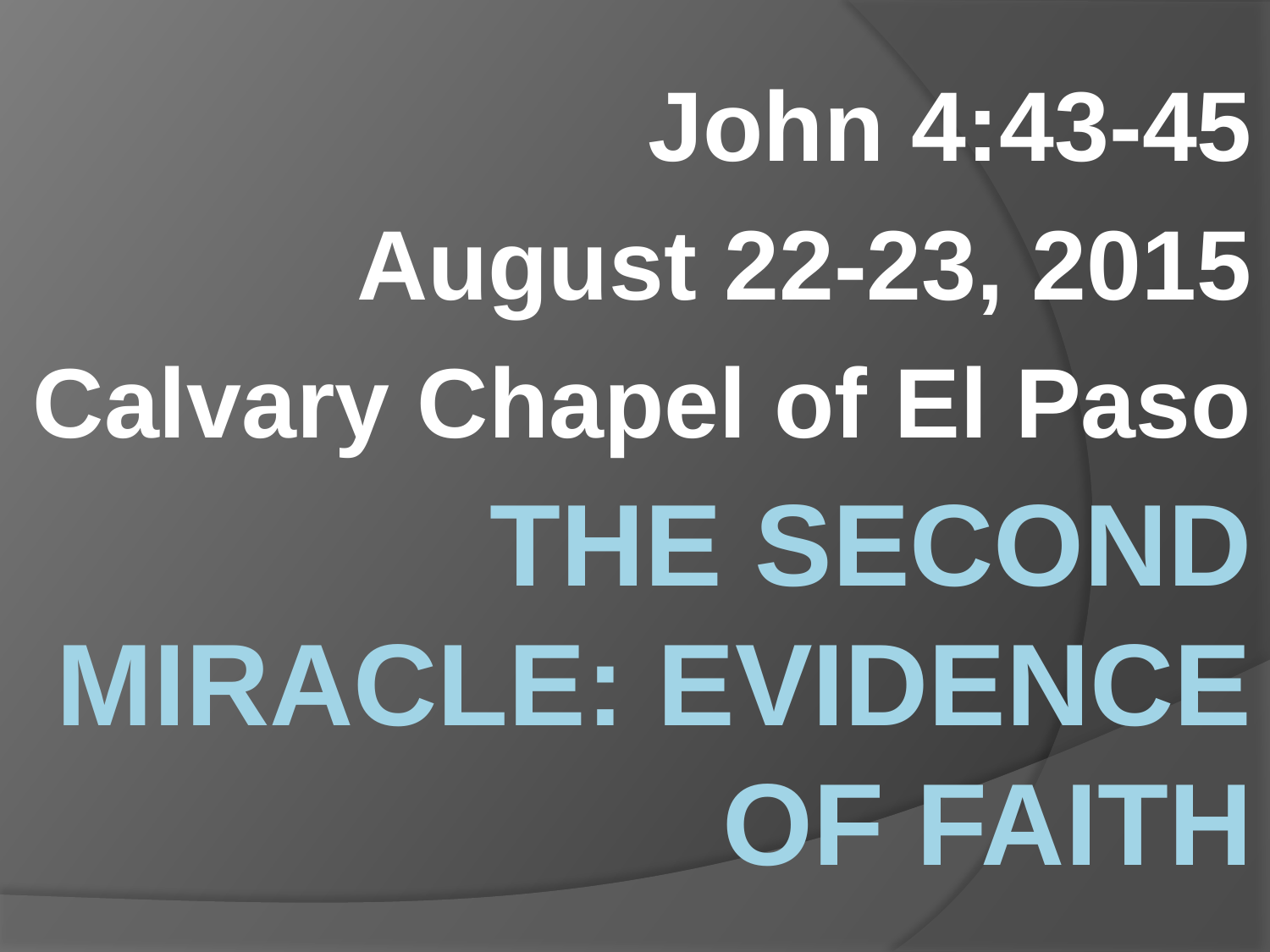

John 4:43-45
August 22-23, 2015
Calvary Chapel of El Paso
# The Second Miracle: Evidence of faith